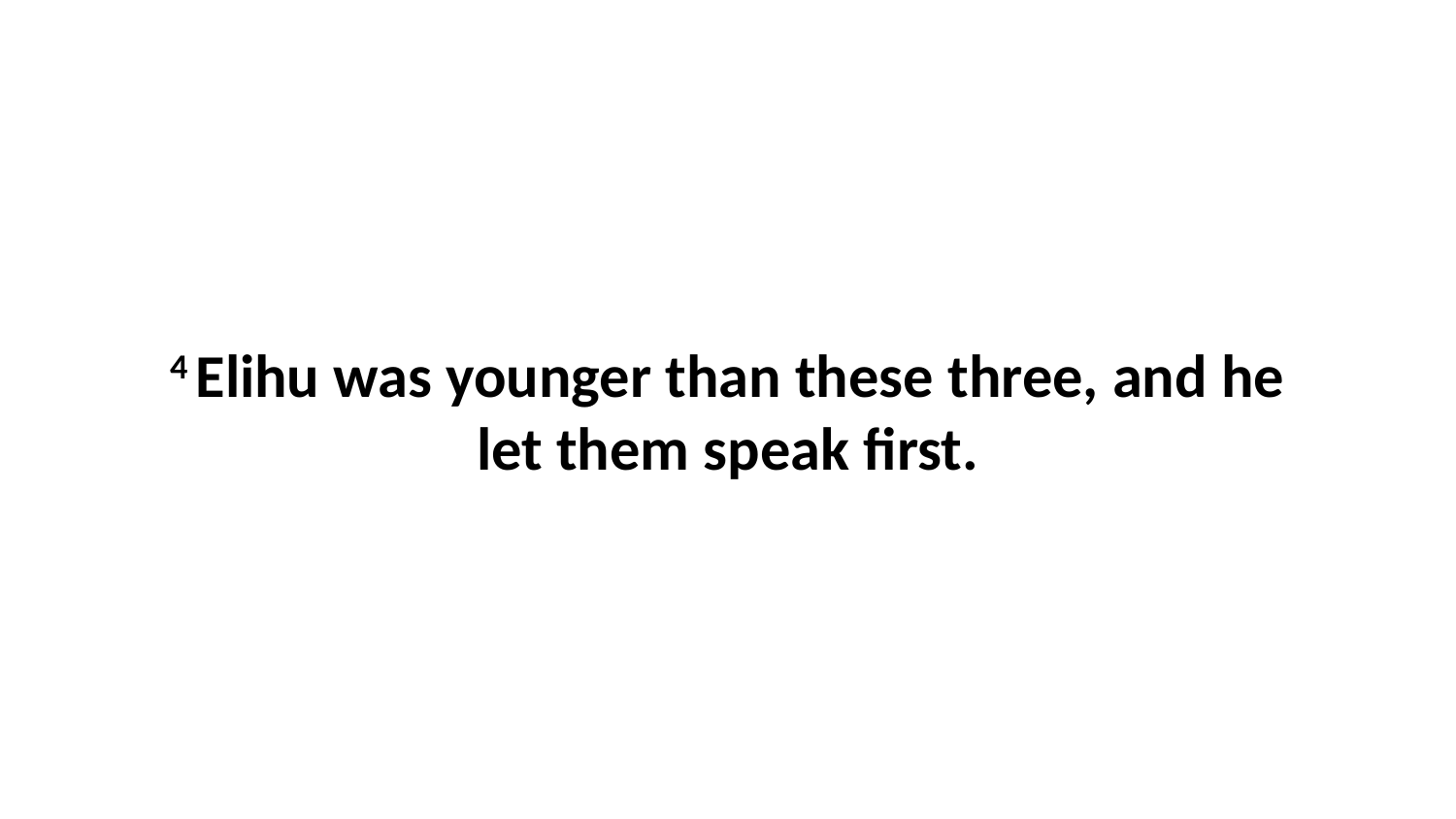

4 Elihu was younger than these three, and he let them speak first.